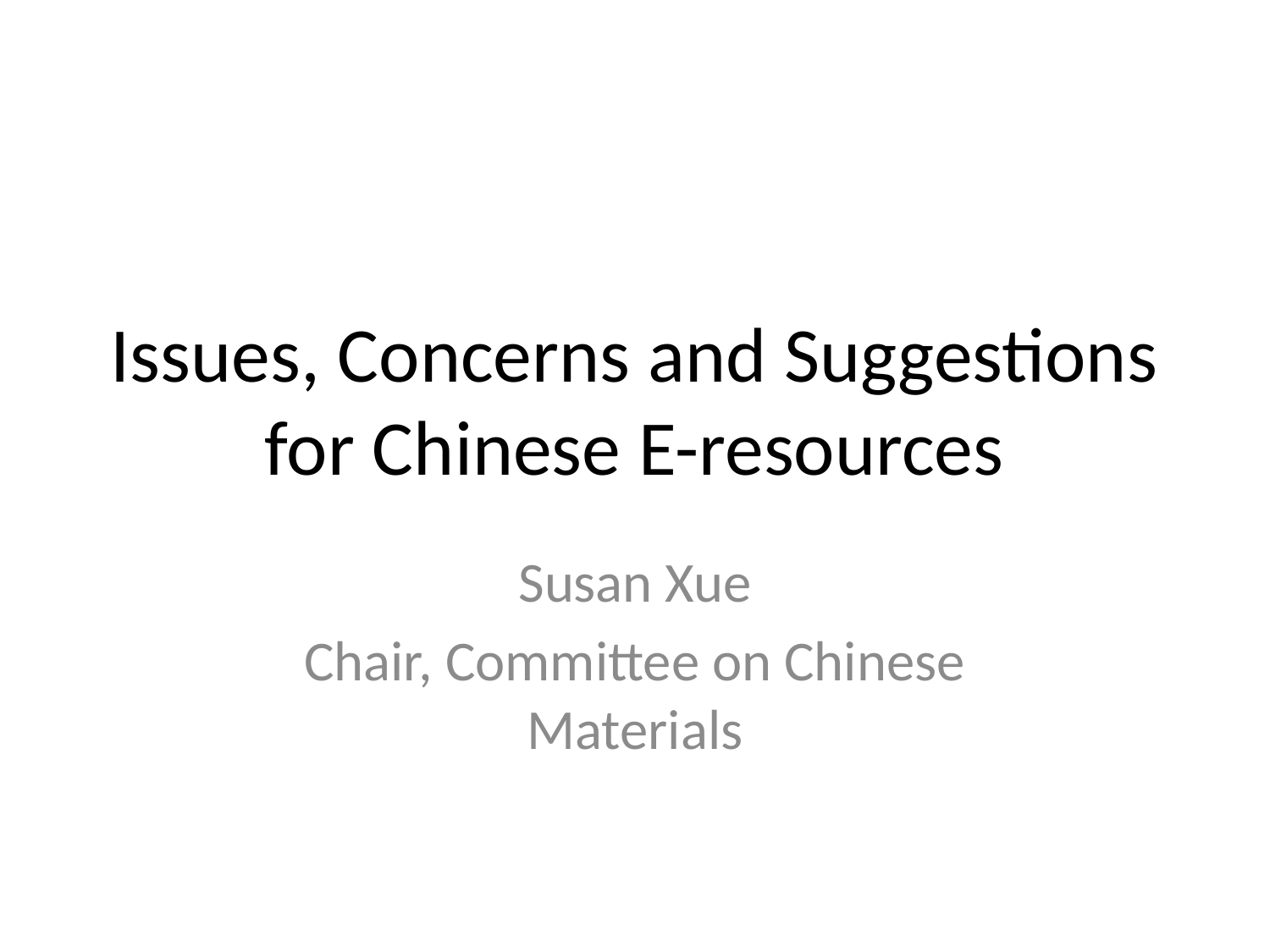

# Issues, Concerns and Suggestions for Chinese E-resources
Susan Xue
Chair, Committee on Chinese Materials